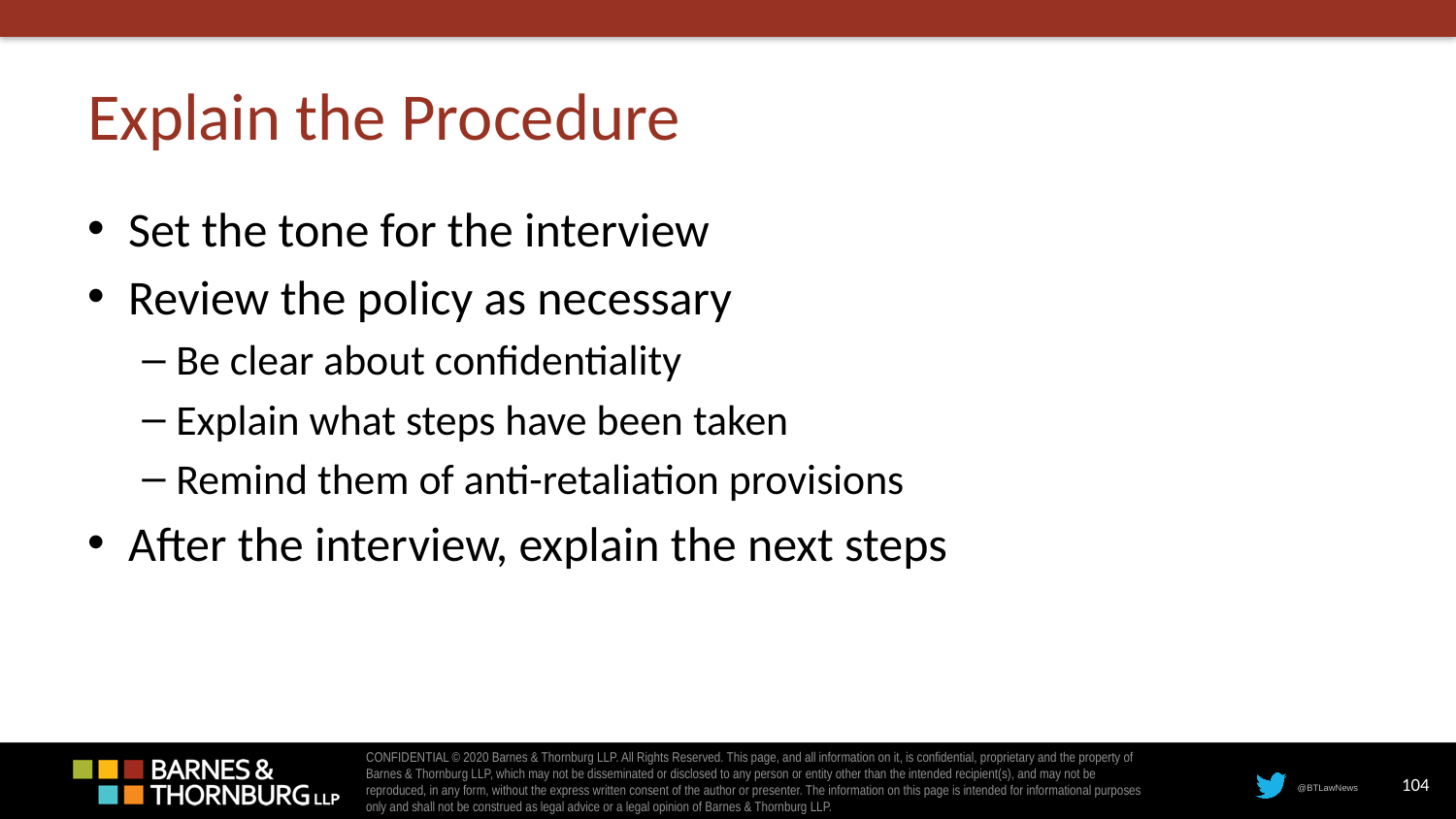

# Explain the Procedure
Set the tone for the interview
Review the policy as necessary
Be clear about confidentiality
Explain what steps have been taken
Remind them of anti-retaliation provisions
After the interview, explain the next steps

104